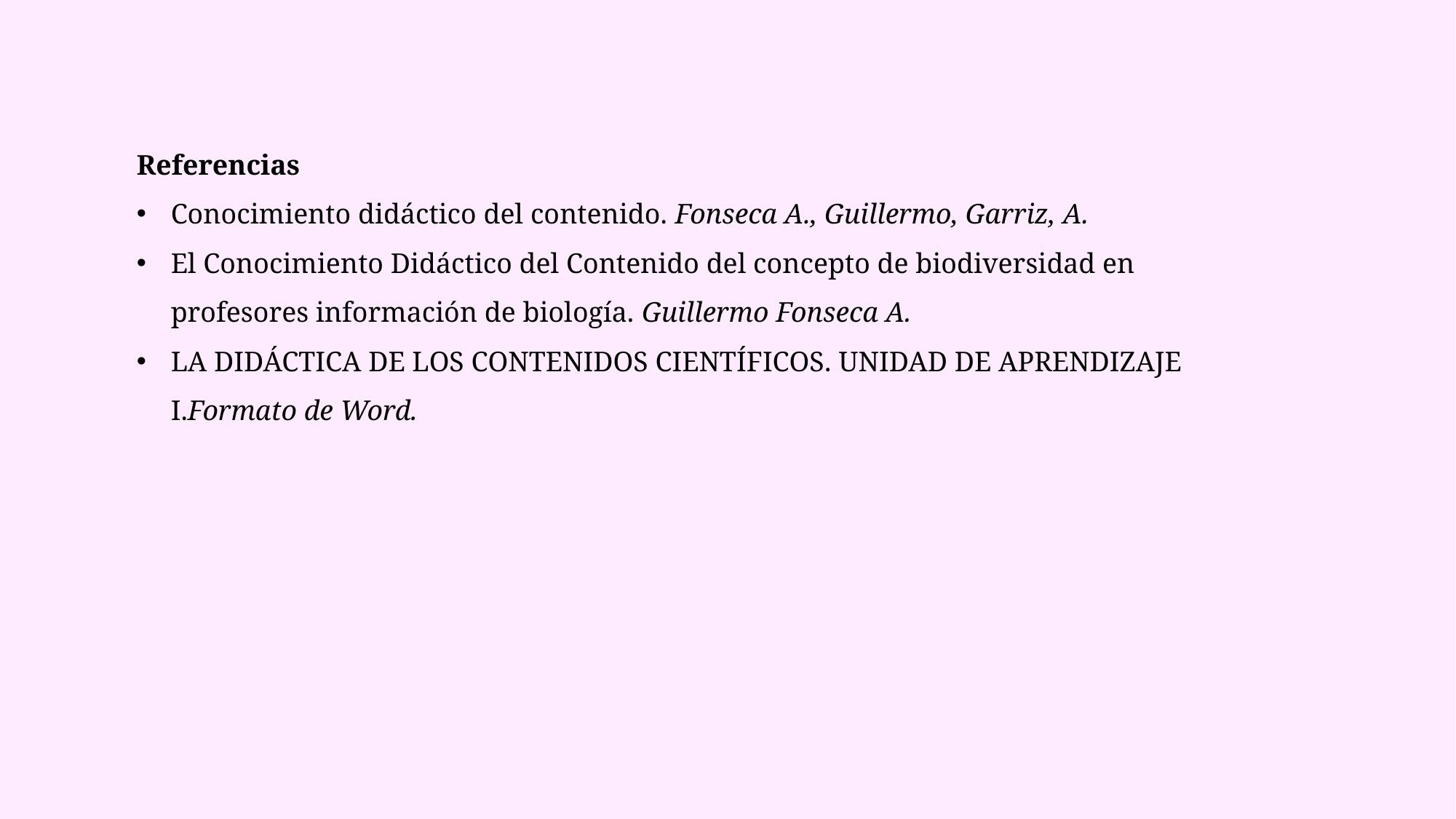

Referencias
Conocimiento didáctico del contenido. Fonseca A., Guillermo, Garriz, A.
El Conocimiento Didáctico del Contenido del concepto de biodiversidad en profesores información de biología. Guillermo Fonseca A.
LA DIDÁCTICA DE LOS CONTENIDOS CIENTÍFICOS. UNIDAD DE APRENDIZAJE I.Formato de Word.